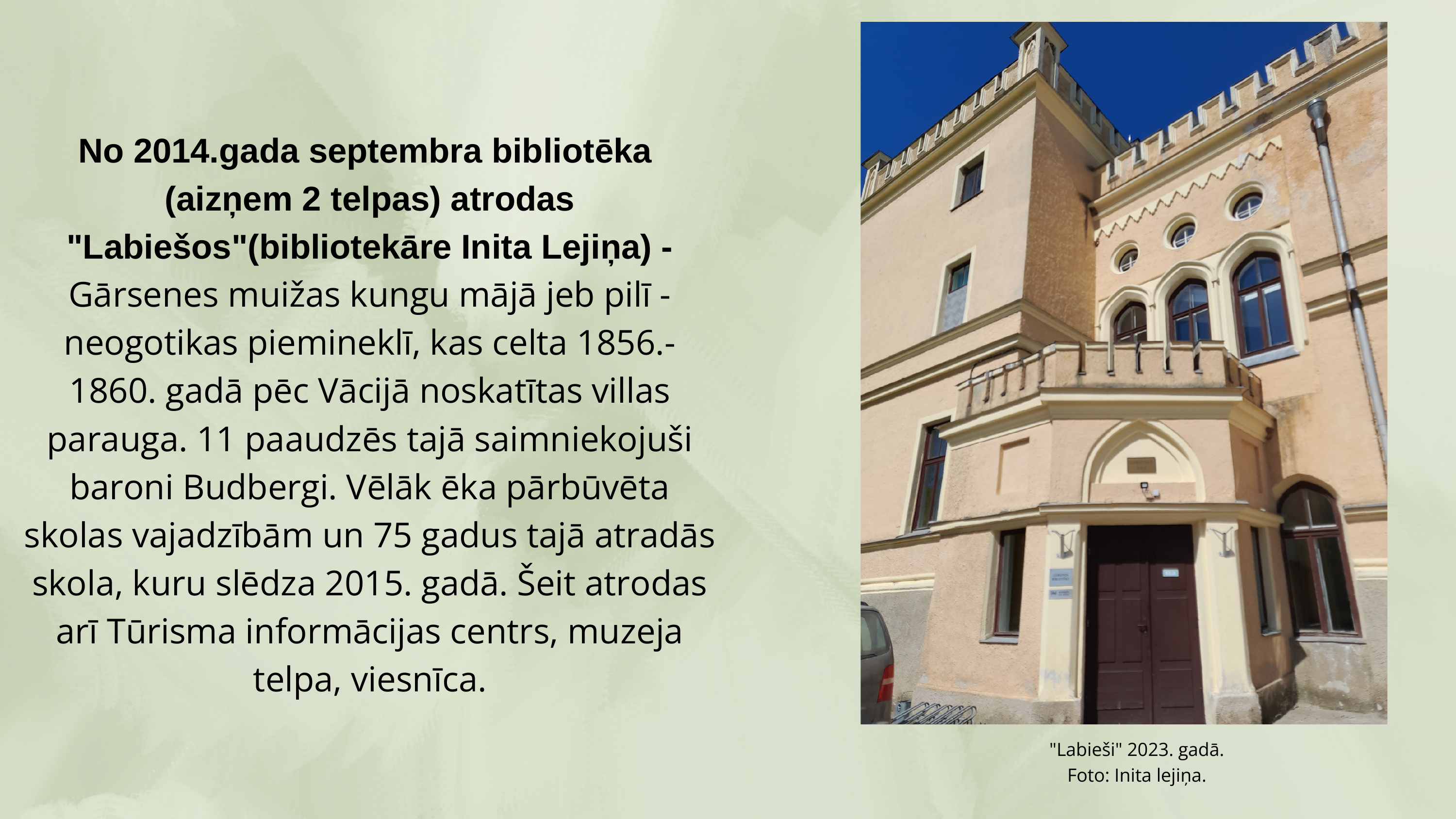

No 2014.gada septembra bibliotēka  (aizņem 2 telpas) atrodas "Labiešos"(bibliotekāre Inita Lejiņa) - Gārsenes muižas kungu mājā jeb pilī - neogotikas piemineklī, kas celta 1856.- 1860. gadā pēc Vācijā noskatītas villas parauga. 11 paaudzēs tajā saimniekojuši baroni Budbergi. Vēlāk ēka pārbūvēta skolas vajadzībām un 75 gadus tajā atradās skola, kuru slēdza 2015. gadā. Šeit atrodas arī Tūrisma informācijas centrs, muzeja telpa, viesnīca.

"Labieši" 2023. gadā.
Foto: Inita lejiņa.